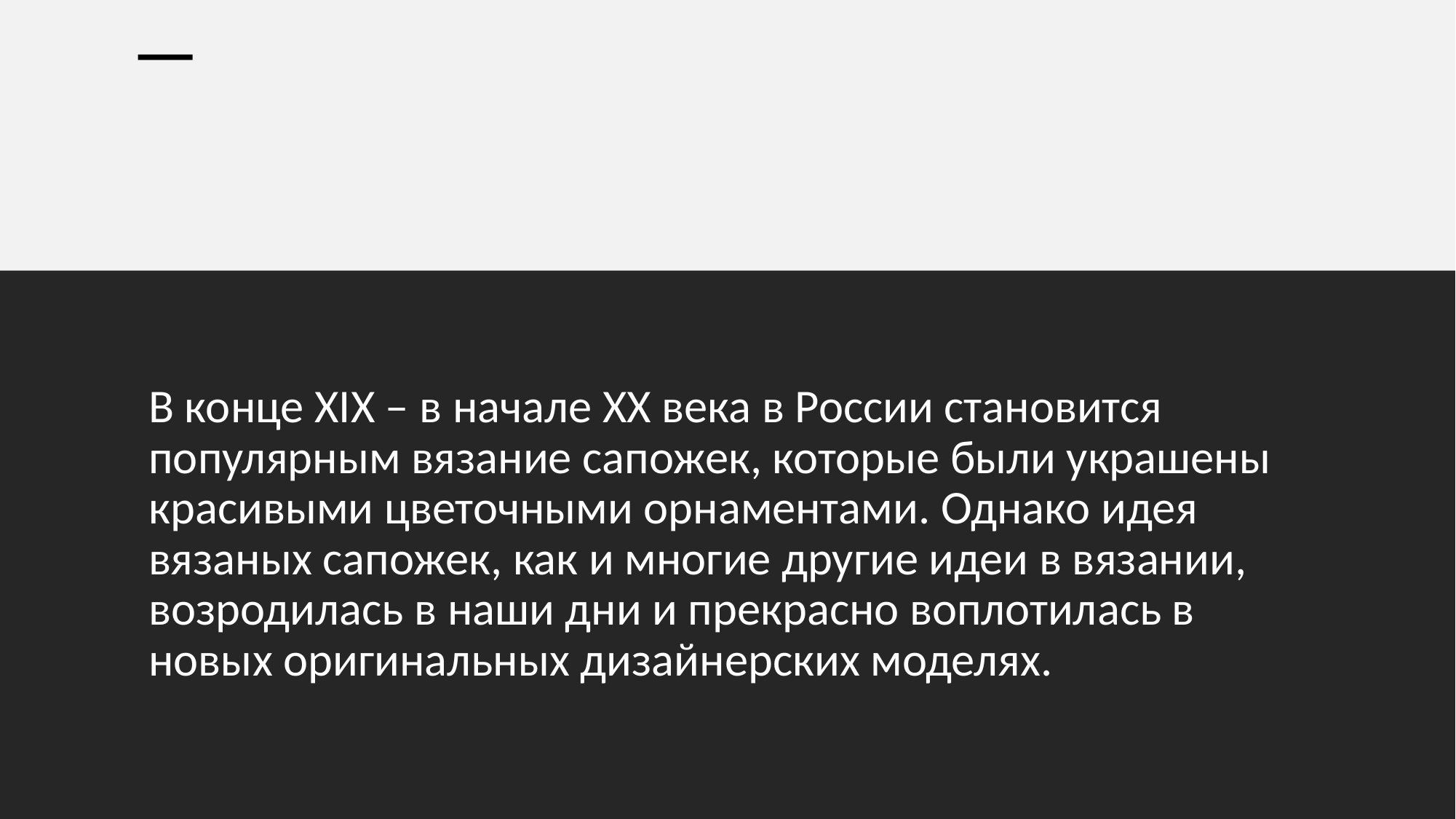

# В конце XIX – в начале XX века в России становится популярным вязание сапожек, которые были украшены красивыми цветочными орнаментами. Однако идея вязаных сапожек, как и многие другие идеи в вязании, возродилась в наши дни и прекрасно воплотилась в новых оригинальных дизайнерских моделях.